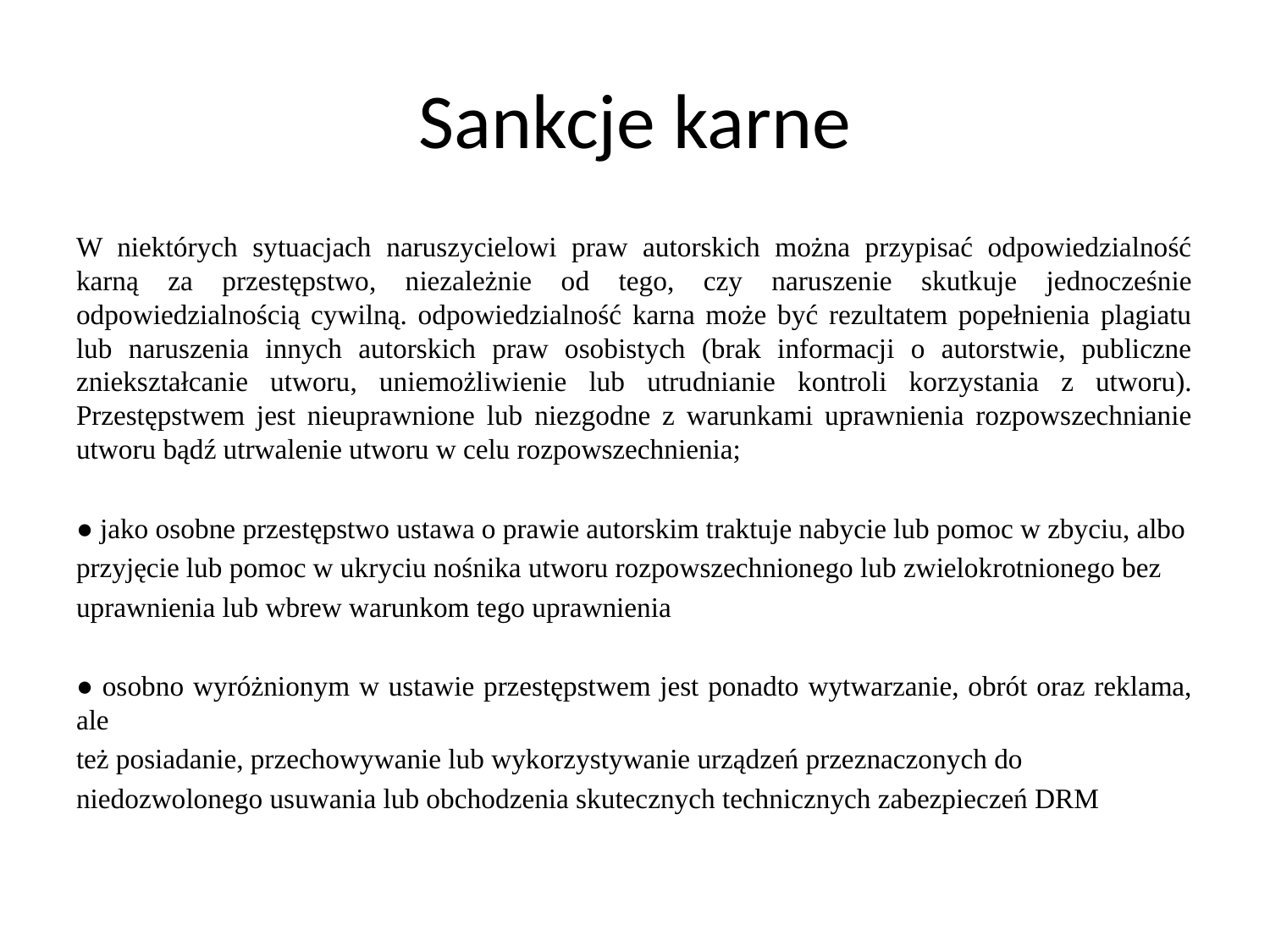

# Sankcje karne
W niektórych sytuacjach naruszycielowi praw autorskich można przypisać odpowiedzialność karną za przestępstwo, niezależnie od tego, czy naruszenie skutkuje jednocześnie odpowiedzialnością cywilną. odpowiedzialność karna może być rezultatem popełnienia plagiatu lub naruszenia innych autorskich praw osobistych (brak informacji o autorstwie, publiczne zniekształcanie utworu, uniemożliwienie lub utrudnianie kontroli korzystania z utworu). Przestępstwem jest nieuprawnione lub niezgodne z warunkami uprawnienia rozpowszechnianie utworu bądź utrwalenie utworu w celu rozpowszechnienia;

● jako osobne przestępstwo ustawa o prawie autorskim traktuje nabycie lub pomoc w zbyciu, albo
przyjęcie lub pomoc w ukryciu nośnika utworu rozpowszechnionego lub zwielokrotnionego bez
uprawnienia lub wbrew warunkom tego uprawnienia

● osobno wyróżnionym w ustawie przestępstwem jest ponadto wytwarzanie, obrót oraz reklama, ale
też posiadanie, przechowywanie lub wykorzystywanie urządzeń przeznaczonych do
niedozwolonego usuwania lub obchodzenia skutecznych technicznych zabezpieczeń DRM